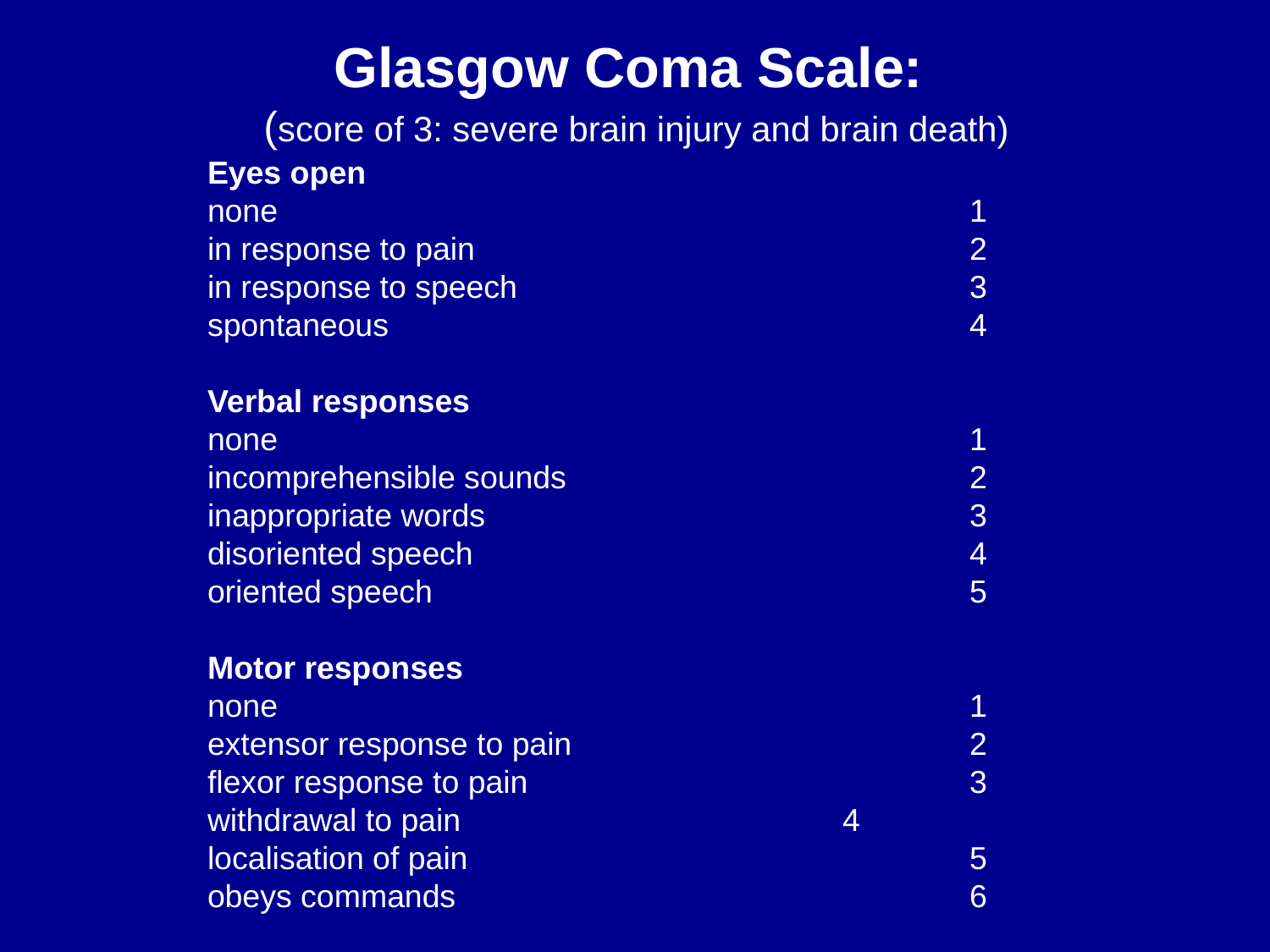

# Glasgow Coma Scale: (score of 3: severe brain injury and brain death)
Eyes open
none						1
in response to pain				2
in response to speech				3
spontaneous					4

Verbal responses
none						1
incomprehensible sounds				2
inappropriate words				3
disoriented speech				4
oriented speech					5

Motor responses
none						1
extensor response to pain 				2
flexor response to pain 				3
withdrawal to pain				4
localisation of pain				5
obeys commands					6